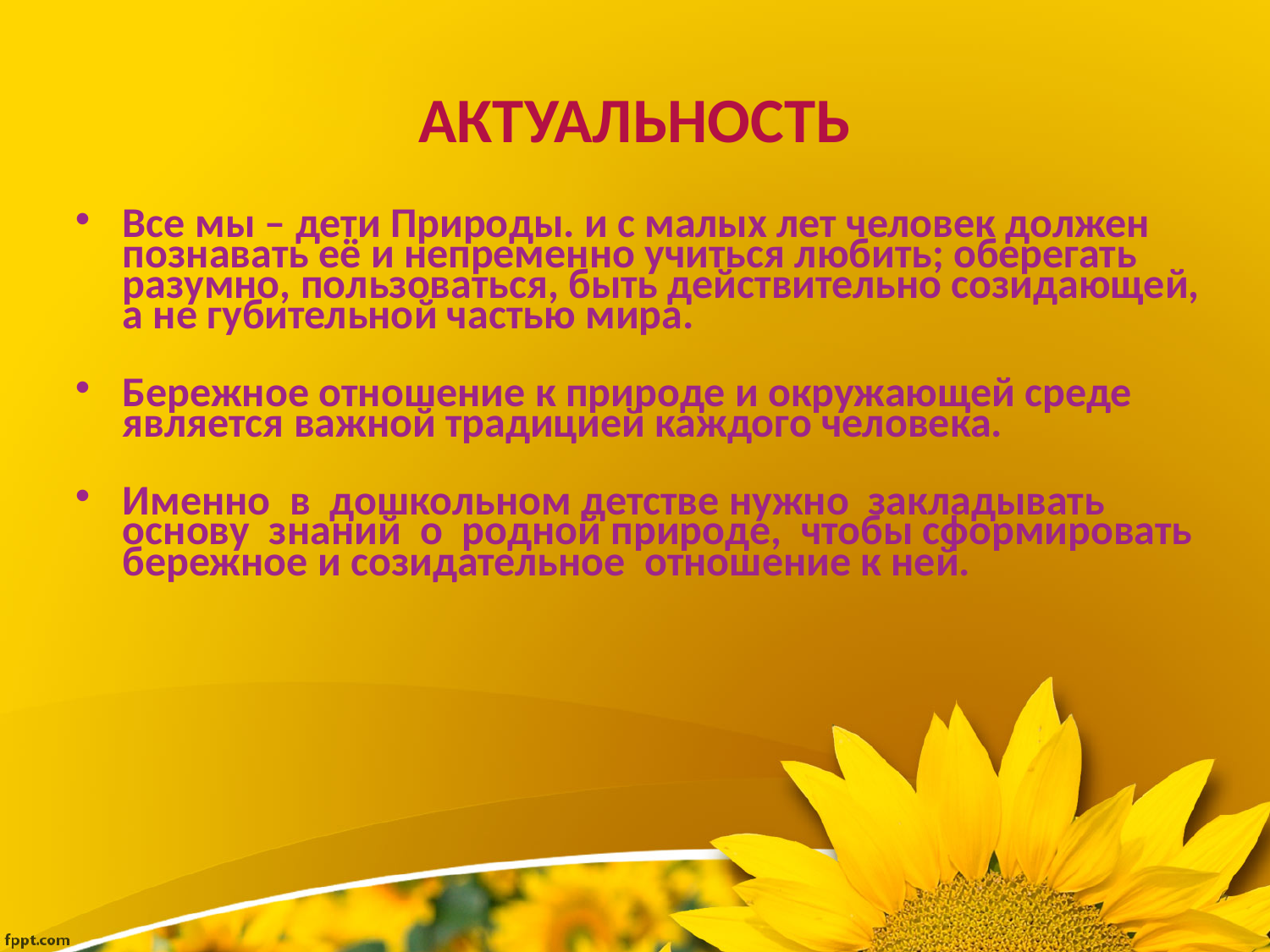

# АКТУАЛЬНОСТЬ

Все мы – дети Природы. и с малых лет человек должен познавать её и непременно учиться любить; оберегать разумно, пользоваться, быть действительно созидающей, а не губительной частью мира.

Бережное отношение к природе и окружающей среде является важной традицией каждого человека.

Именно  в  дошкольном детстве нужно  закладывать основу  знаний  о  родной природе,  чтобы сформировать бережное и созидательное  отношение к ней.